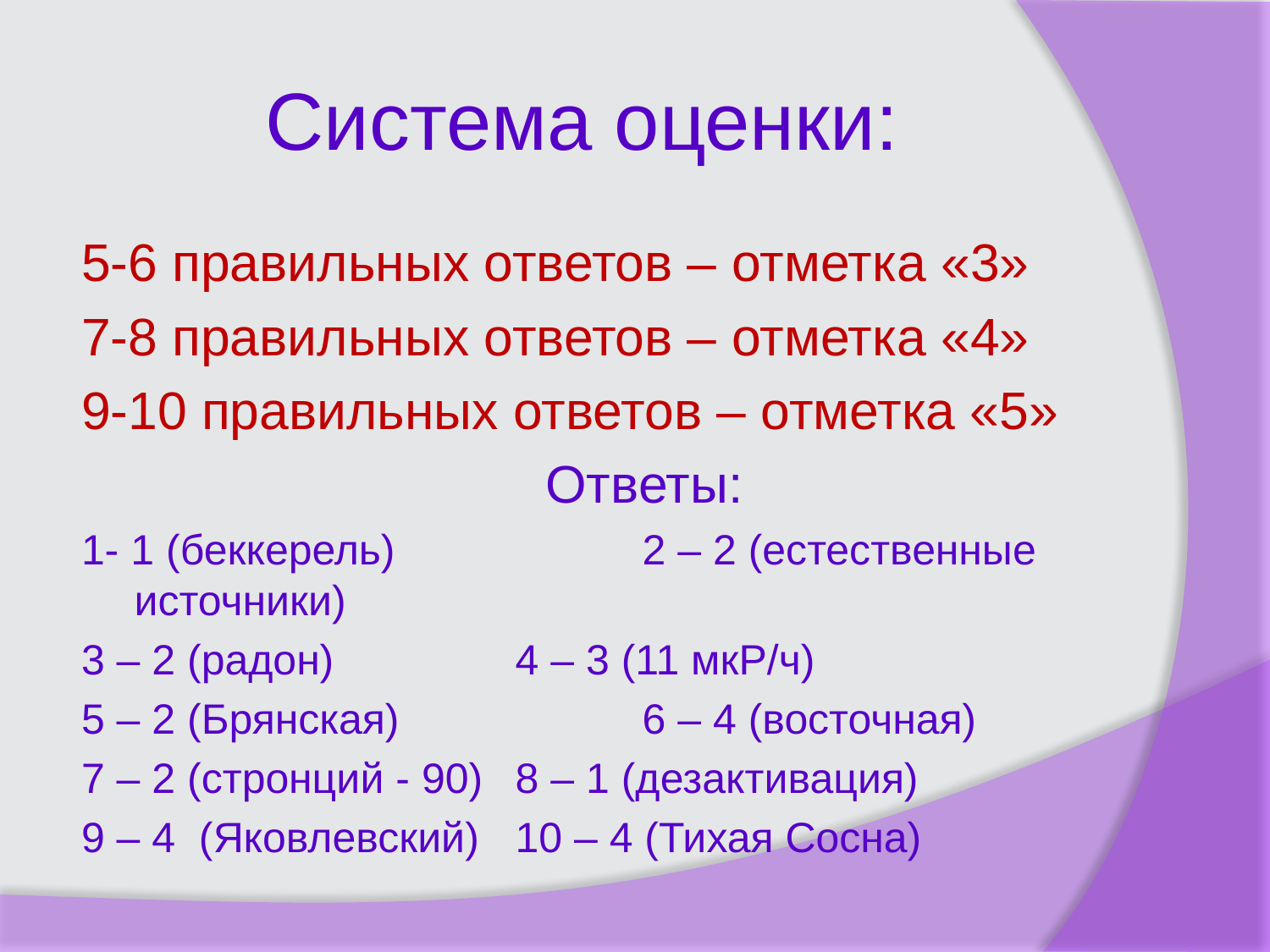

# Система оценки:
5-6 правильных ответов – отметка «3»
7-8 правильных ответов – отметка «4»
9-10 правильных ответов – отметка «5»
Ответы:
1- 1 (беккерель)		2 – 2 (естественные источники)
3 – 2 (радон)		4 – 3 (11 мкР/ч)
5 – 2 (Брянская)		6 – 4 (восточная)
7 – 2 (стронций - 90)	8 – 1 (дезактивация)
9 – 4  (Яковлевский)	10 – 4 (Тихая Сосна)